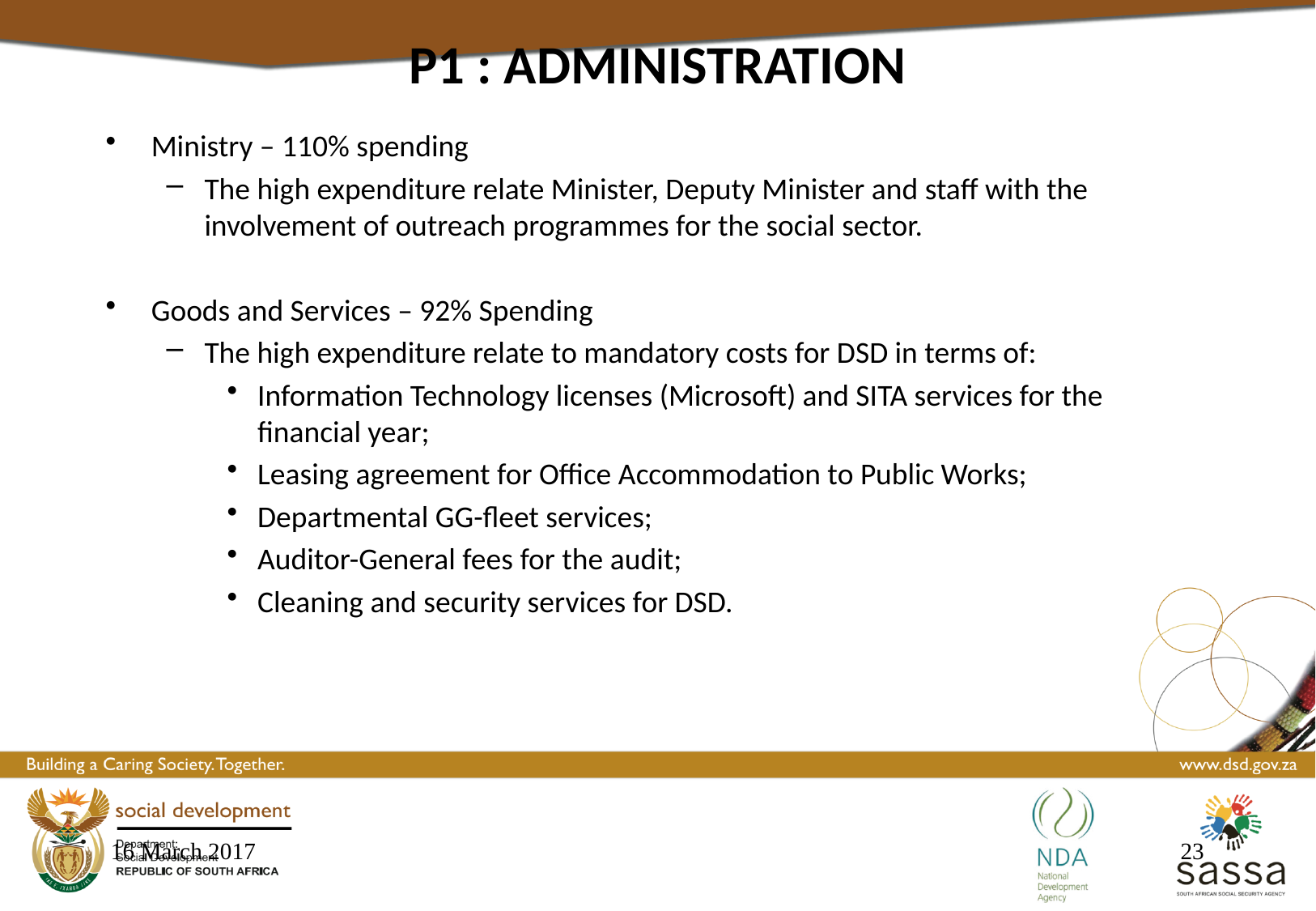

P1 : ADMINISTRATION
Ministry – 110% spending
The high expenditure relate Minister, Deputy Minister and staff with the involvement of outreach programmes for the social sector.

Goods and Services – 92% Spending
The high expenditure relate to mandatory costs for DSD in terms of:
Information Technology licenses (Microsoft) and SITA services for the financial year;
Leasing agreement for Office Accommodation to Public Works;
Departmental GG-fleet services;
Auditor-General fees for the audit;
Cleaning and security services for DSD.

16 March 2017
23